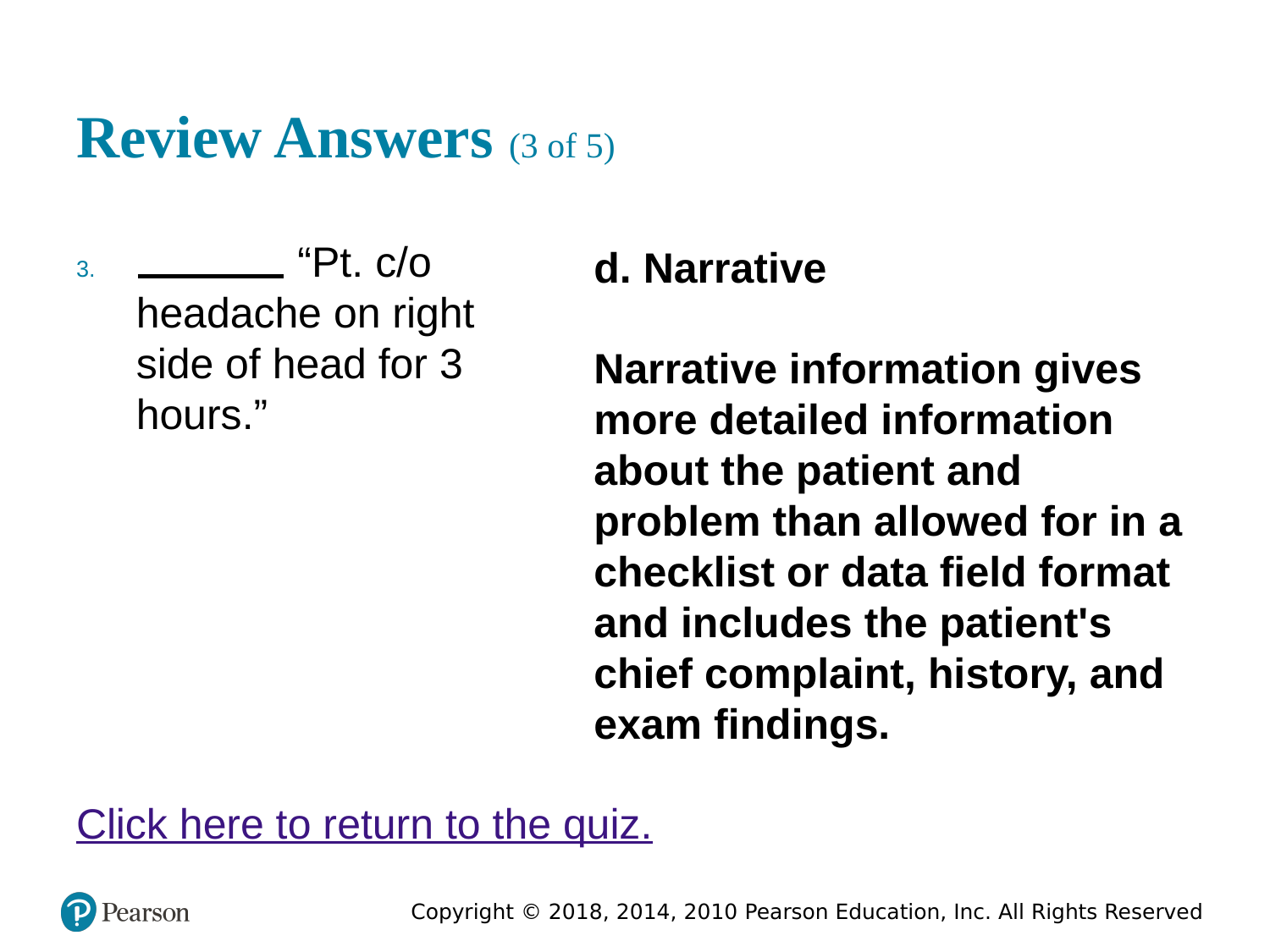

# Review Answers (3 of 5)
Fill in the Blank “Pt. c/o headache on right side of head for 3 hours.”
d. Narrative
Narrative information gives more detailed information about the patient and problem than allowed for in a checklist or data field format and includes the patient's chief complaint, history, and exam findings.
Click here to return to the quiz.